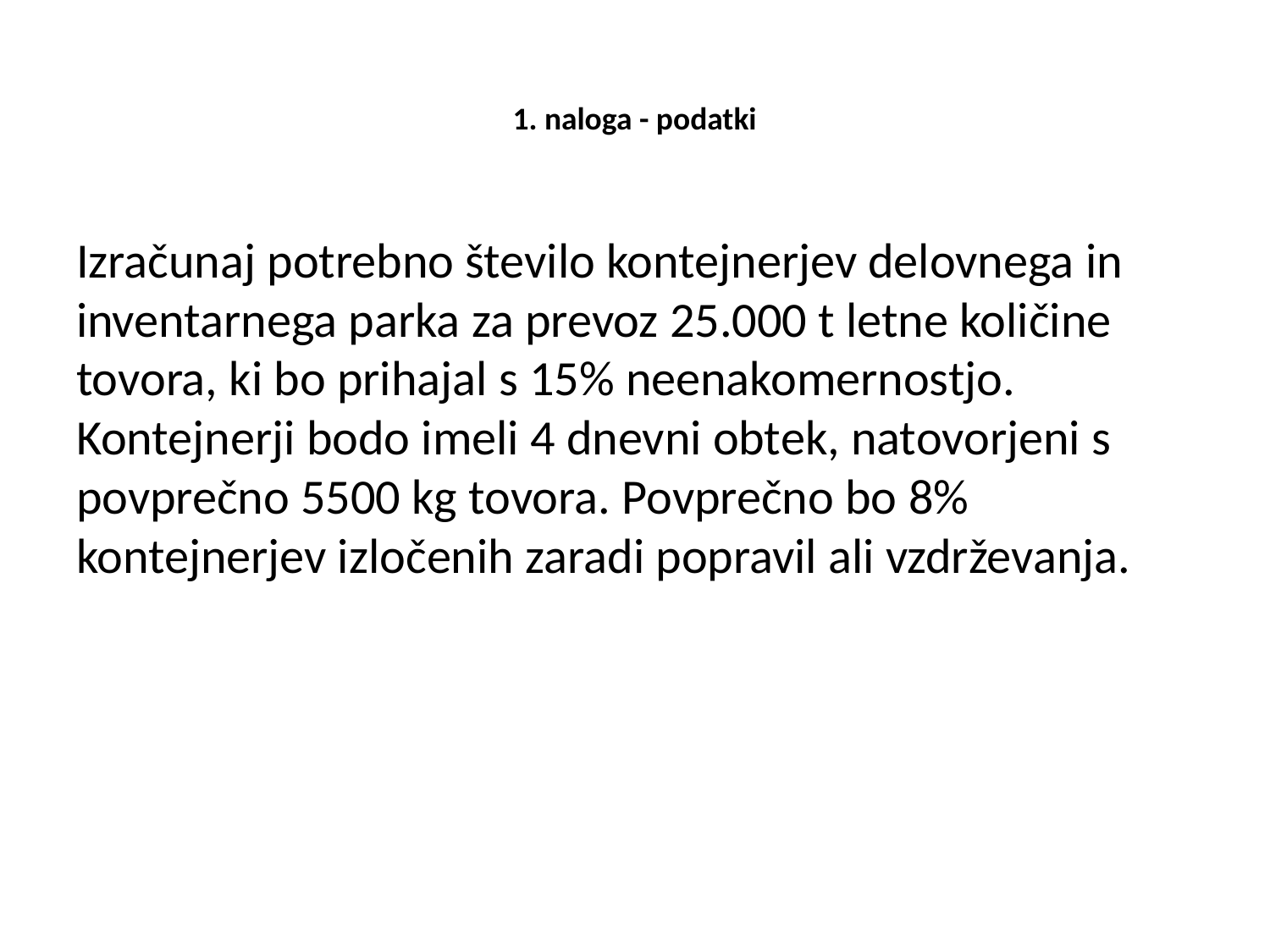

# 1. naloga - podatki
Izračunaj potrebno število kontejnerjev delovnega in inventarnega parka za prevoz 25.000 t letne količine tovora, ki bo prihajal s 15% neenakomernostjo. Kontejnerji bodo imeli 4 dnevni obtek, natovorjeni s povprečno 5500 kg tovora. Povprečno bo 8% kontejnerjev izločenih zaradi popravil ali vzdrževanja.